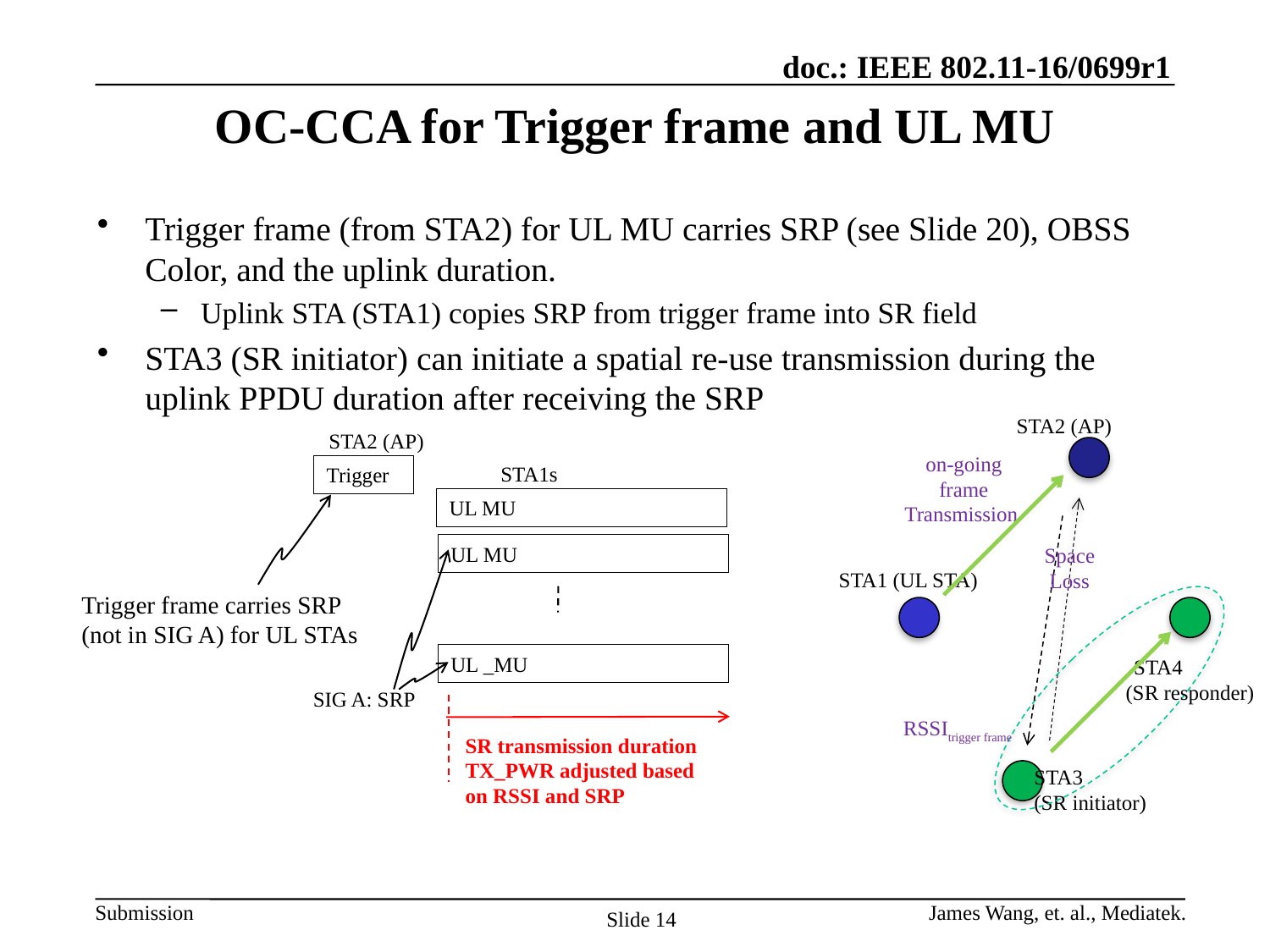

# OC-CCA for Trigger frame and UL MU
Trigger frame (from STA2) for UL MU carries SRP (see Slide 20), OBSS Color, and the uplink duration.
Uplink STA (STA1) copies SRP from trigger frame into SR field
STA3 (SR initiator) can initiate a spatial re-use transmission during the uplink PPDU duration after receiving the SRP

STA2 (AP)
STA2 (AP)

on-going frame
Transmission
STA1s
Trigger
UL MU

UL MU
Space Loss

STA1 (UL STA)
Trigger frame carries SRP (not in SIG A) for UL STAs

UL _MU
STA4             (SR responder)

SIG A: SRP
RSSItrigger frame
SR transmission duration
TX_PWR adjusted based on RSSI and SRP
STA3             (SR initiator)

James Wang, et. al., Mediatek.
Slide 14